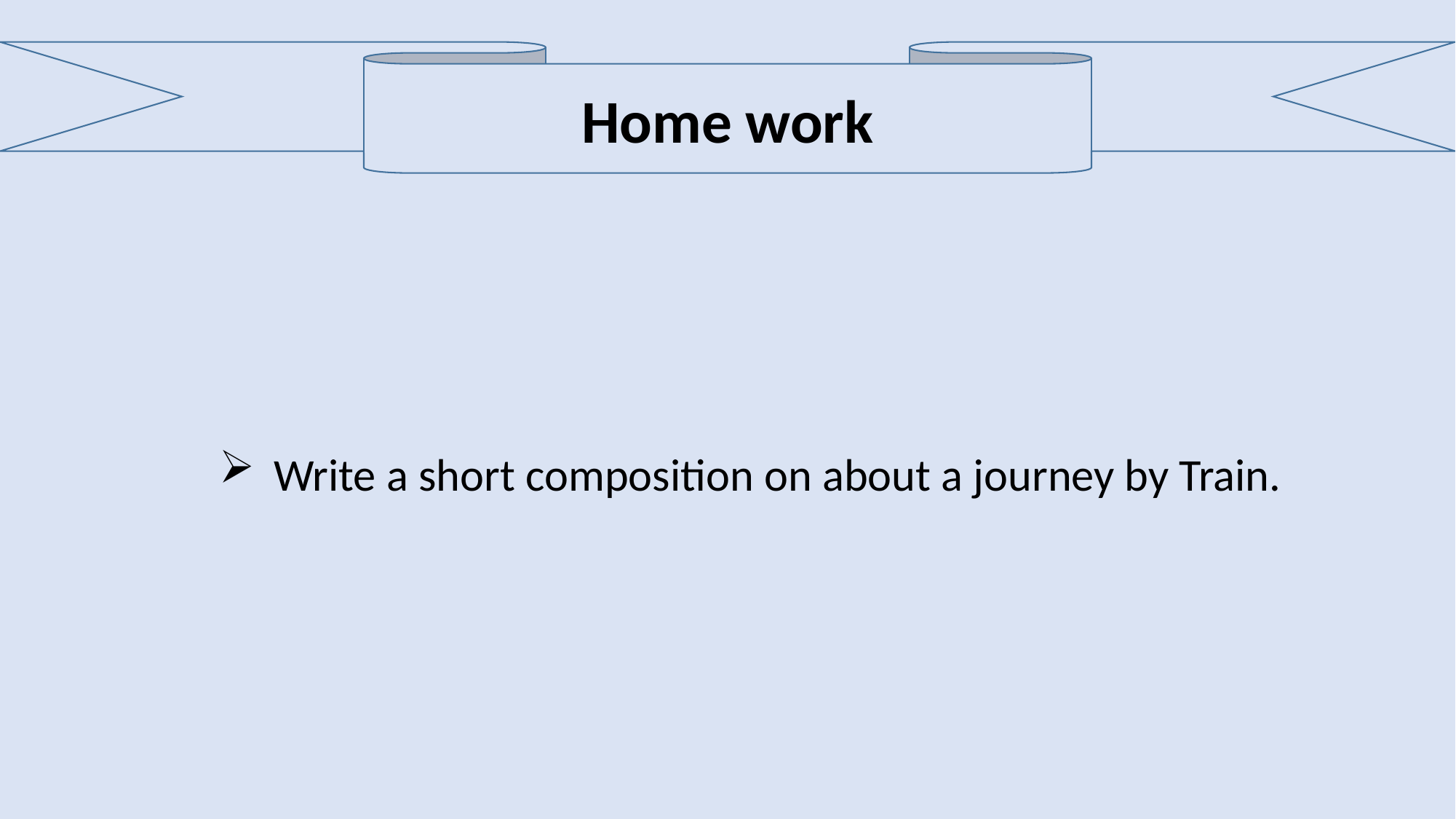

Home work
Write a short composition on about a journey by Train.